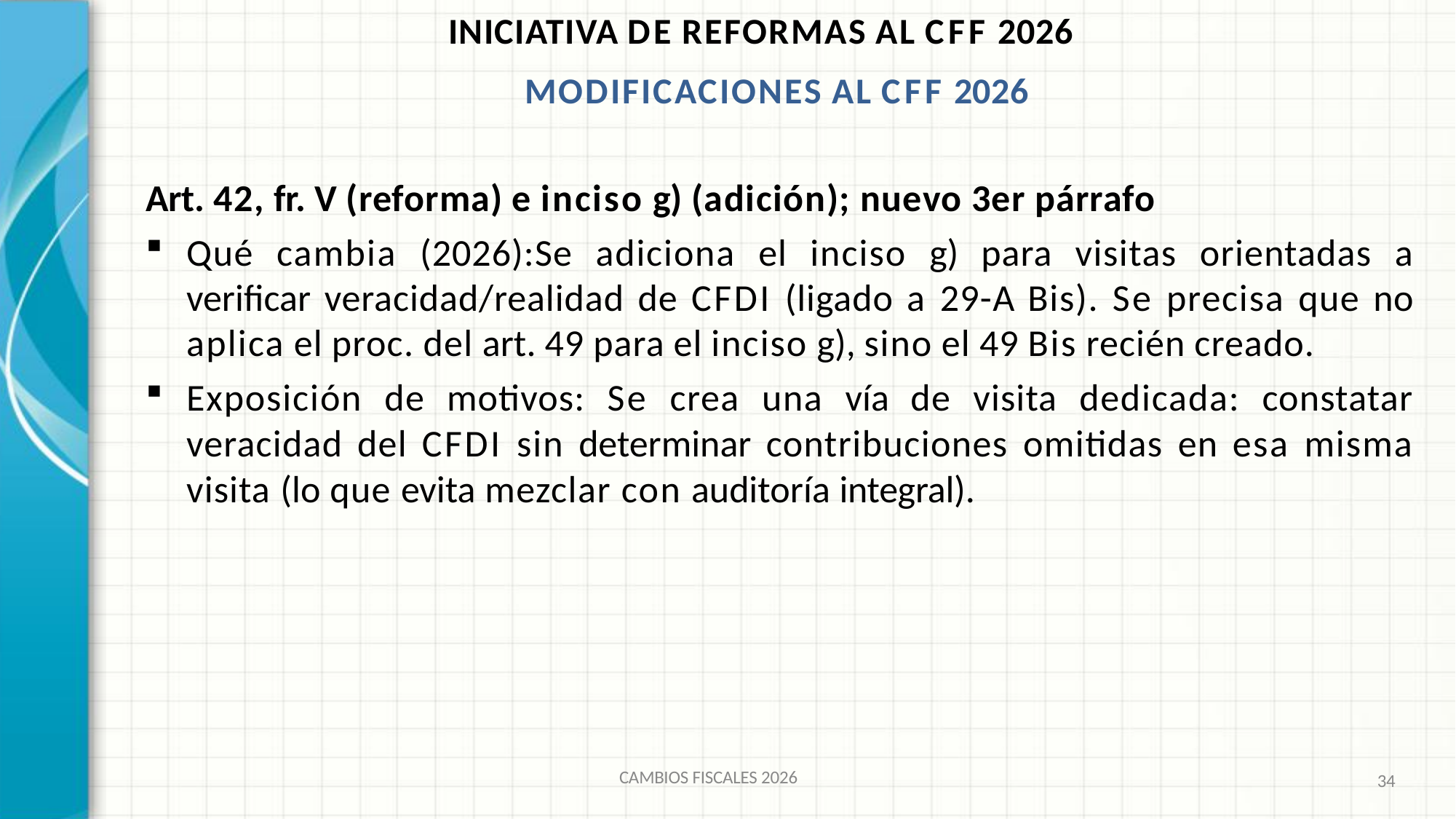

INICIATIVA DE REFORMAS AL CFF 2026 MODIFICACIONES AL CFF 2026
# Art. 42, fr. V (reforma) e inciso g) (adición); nuevo 3er párrafo
Qué  cambia  (2026):Se  adiciona  el  inciso  g)  para  visitas  orientadas  a verificar veracidad/realidad de CFDI (ligado a 29-A Bis). Se precisa que no aplica el proc. del art. 49 para el inciso g), sino el 49 Bis recién creado.
Exposición  de  motivos:  Se  crea  una  vía  de  visita  dedicada:  constatar veracidad del CFDI sin determinar contribuciones omitidas en esa misma visita (lo que evita mezclar con auditoría integral).
CAMBIOS FISCALES 2026
34